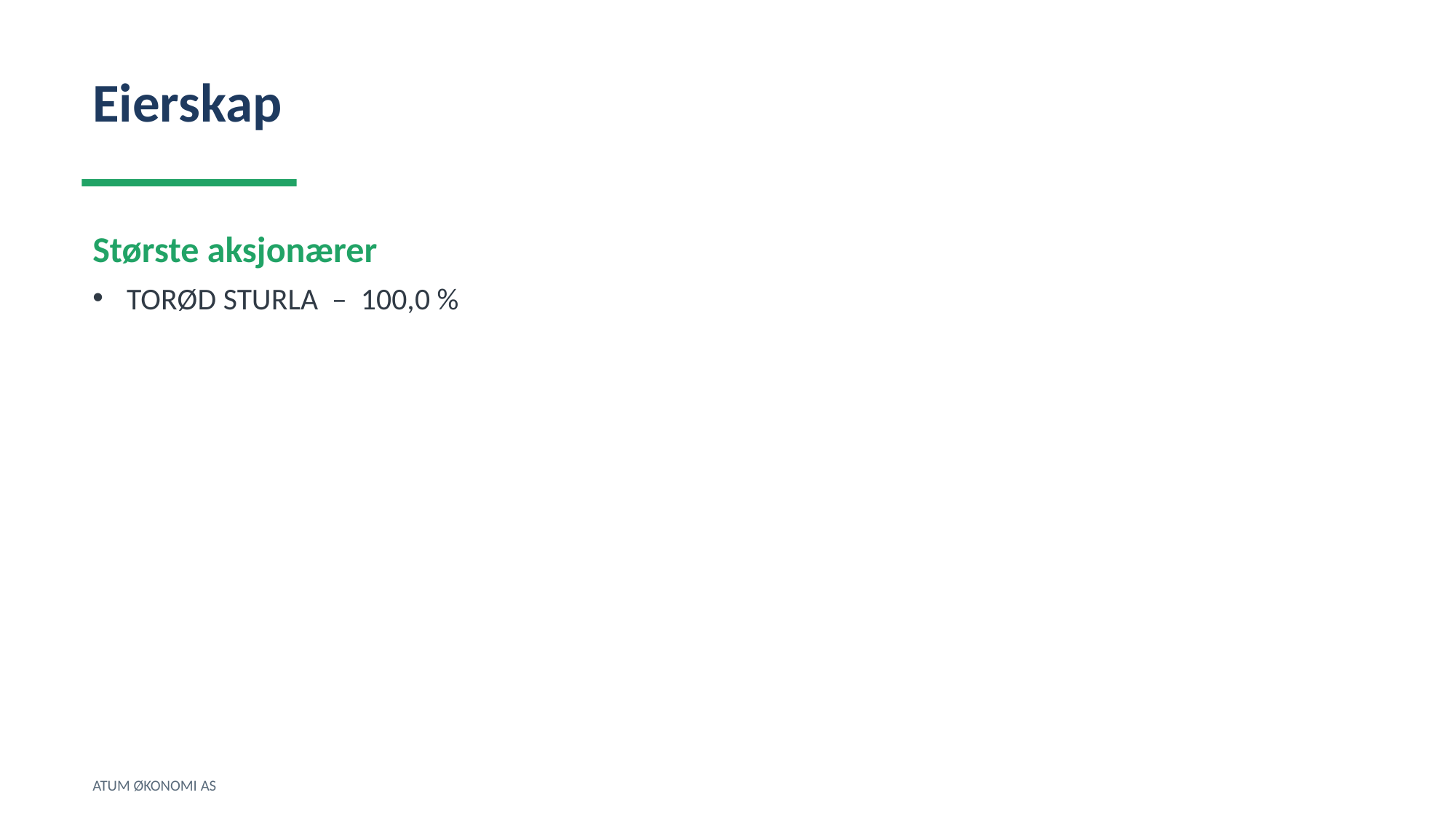

Eierskap

Største aksjonærer
TORØD STURLA  –  100,0 %
ATUM ØKONOMI AS